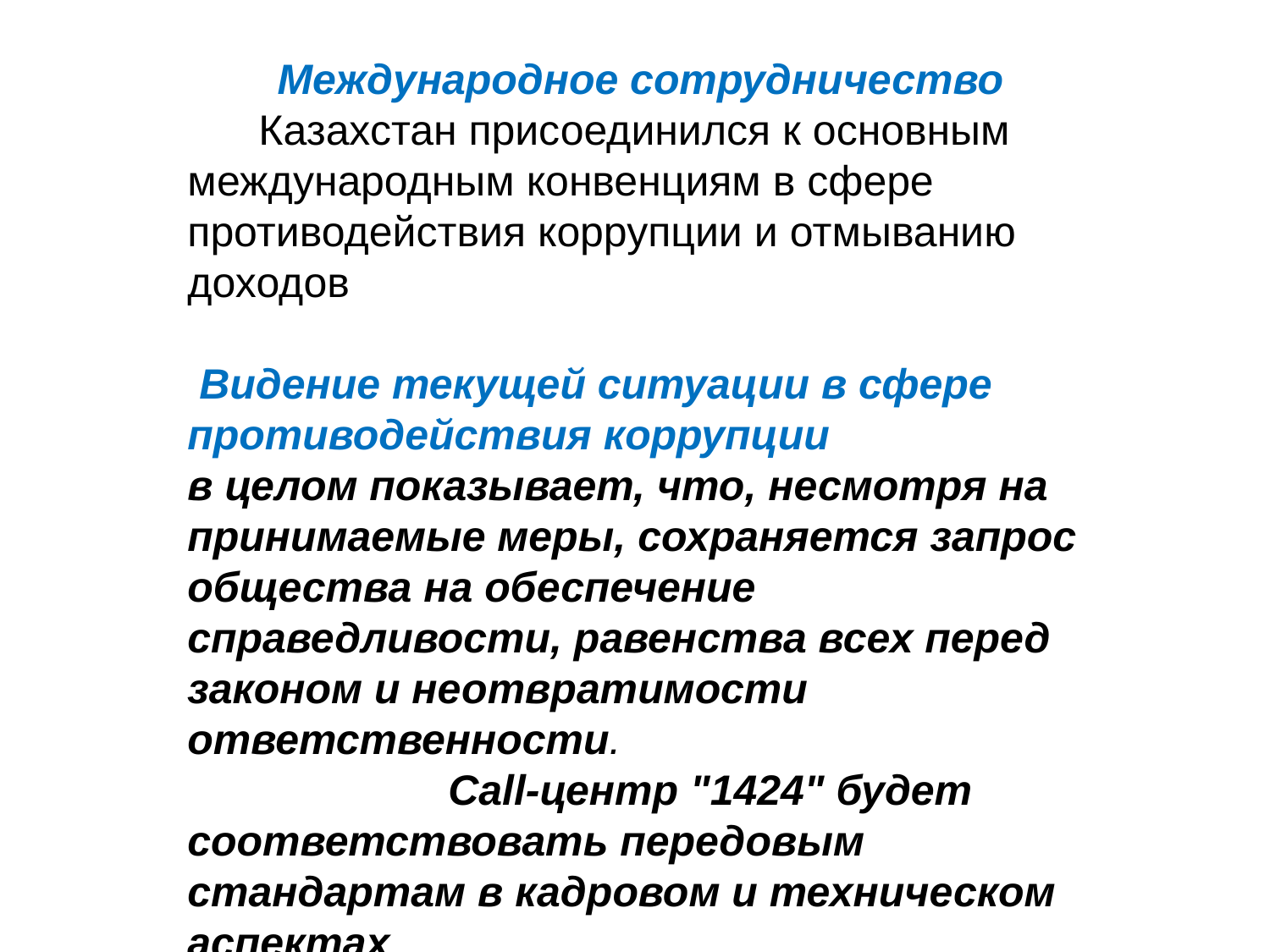

Международное сотрудничество
      Казахстан присоединился к основным международным конвенциям в сфере противодействия коррупции и отмыванию доходов

 Видение текущей ситуации в сфере противодействия коррупции
в целом показывает, что, несмотря на принимаемые меры, сохраняется запрос общества на обеспечение справедливости, равенства всех перед законом и неотвратимости ответственности.
                      Call-центр "1424" будет соответствовать передовым стандартам в кадровом и техническом аспектах